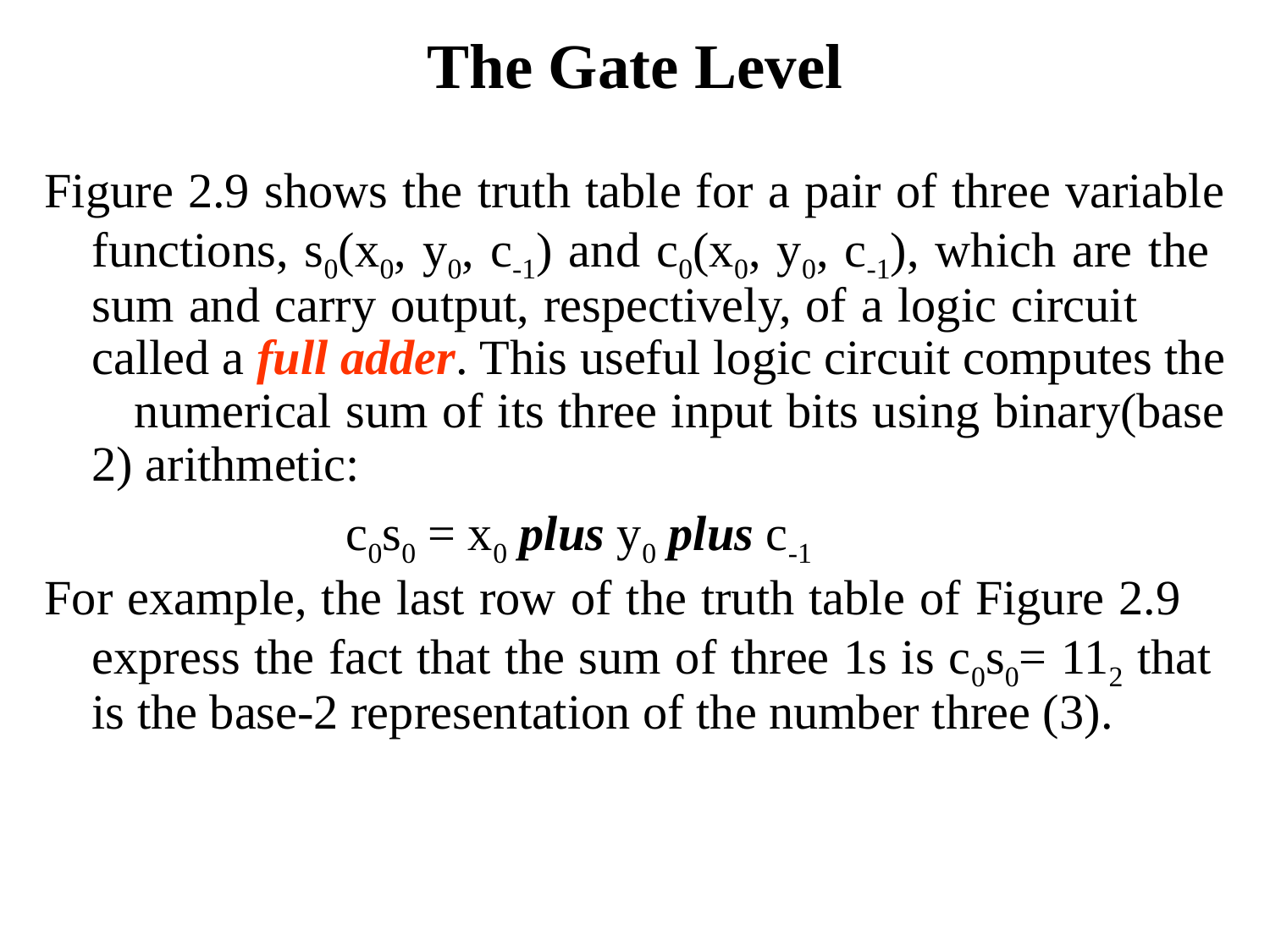

# The Gate Level
Figure 2.9 shows the truth table for a pair of three variable functions, s0(x0, y0, c-1) and c0(x0, y0, c-1), which are the  sum and carry output, respectively, of a logic circuit       called a full adder. This useful logic circuit computes the    numerical sum of its three input bits using binary(base 2) arithmetic:
			c0s0 = x0 plus y0 plus c-1
For example, the last row of the truth table of Figure 2.9    express the fact that the sum of three 1s is c0s0= 112 that  is the base-2 representation of the number three (3).